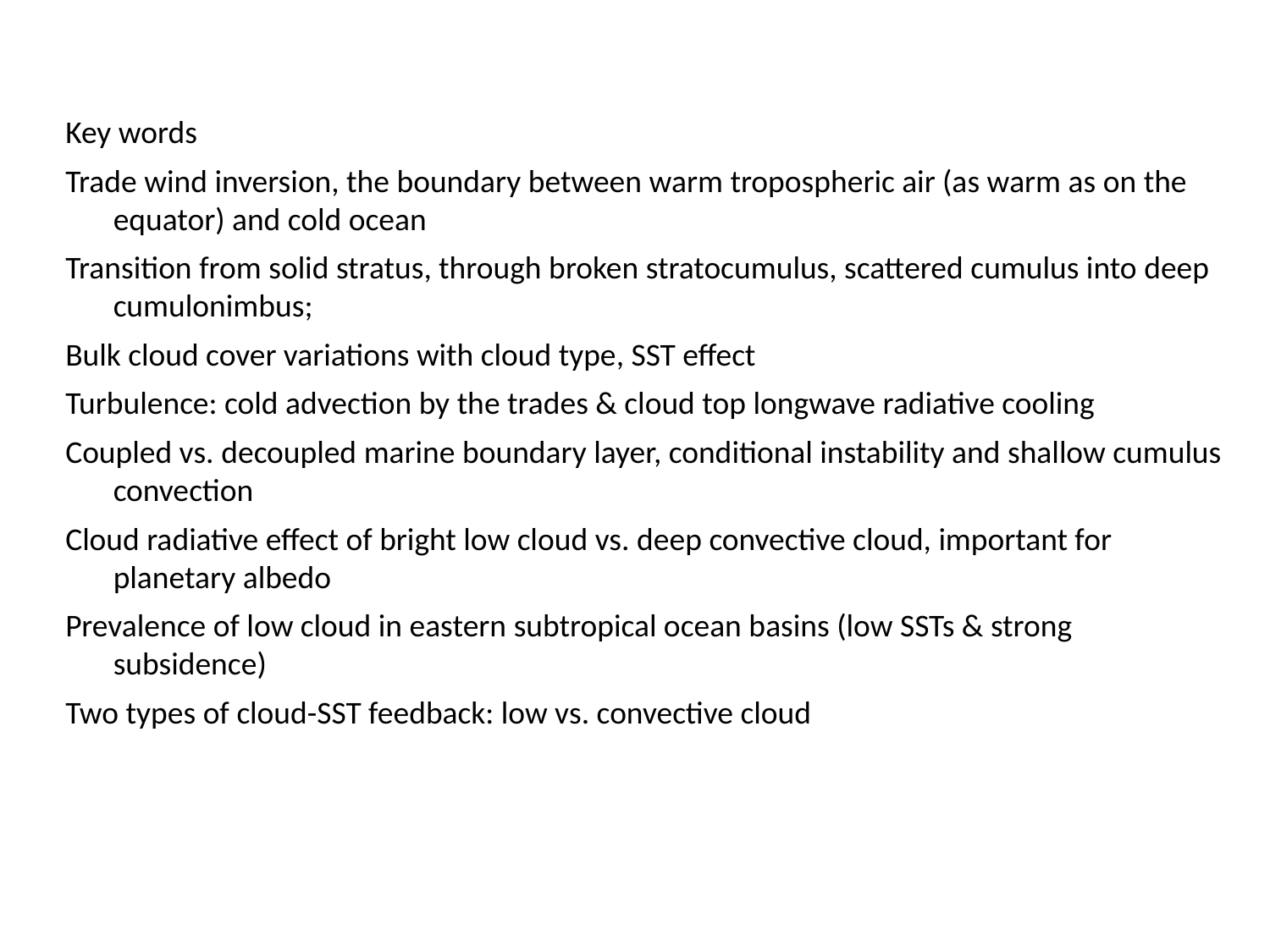

Key words
Trade wind inversion, the boundary between warm tropospheric air (as warm as on the equator) and cold ocean
Transition from solid stratus, through broken stratocumulus, scattered cumulus into deep cumulonimbus;
Bulk cloud cover variations with cloud type, SST effect
Turbulence: cold advection by the trades & cloud top longwave radiative cooling
Coupled vs. decoupled marine boundary layer, conditional instability and shallow cumulus convection
Cloud radiative effect of bright low cloud vs. deep convective cloud, important for planetary albedo
Prevalence of low cloud in eastern subtropical ocean basins (low SSTs & strong subsidence)
Two types of cloud-SST feedback: low vs. convective cloud